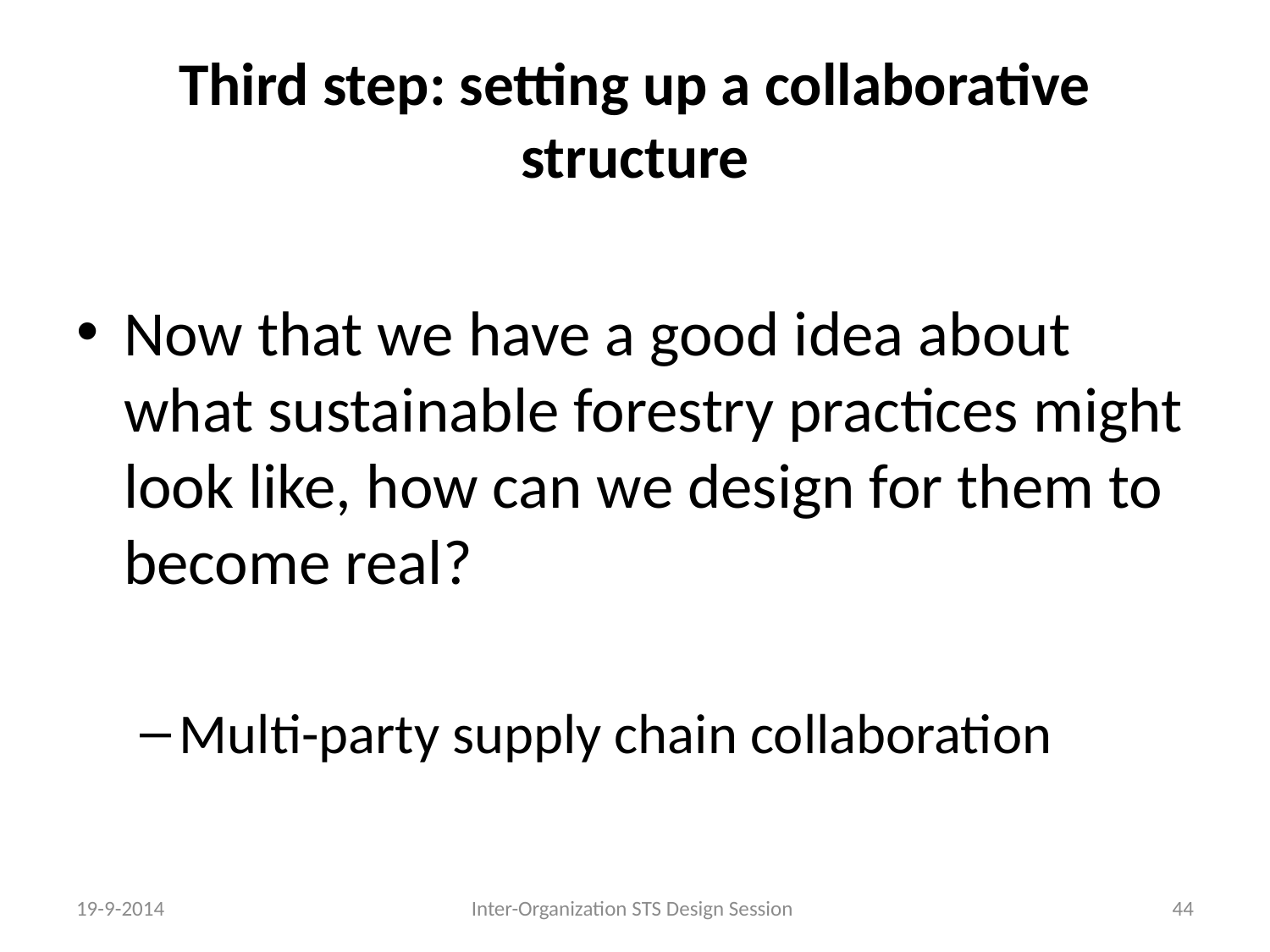

# Third step: setting up a collaborative structure

Now that we have a good idea about what sustainable forestry practices might look like, how can we design for them to become real?

Multi-party supply chain collaboration
19-9-2014
Inter-Organization STS Design Session
44